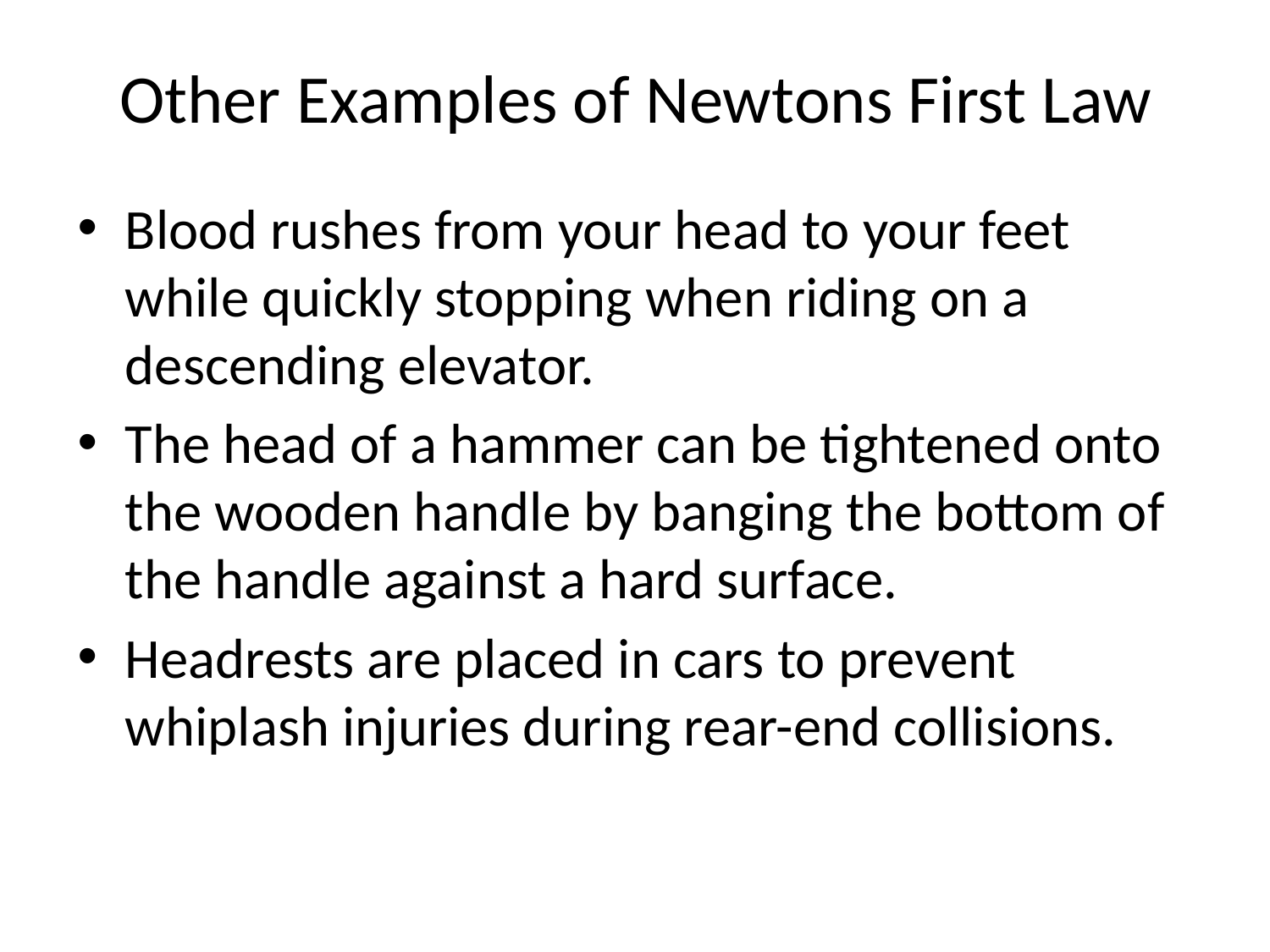

# Other Examples of Newtons First Law
Blood rushes from your head to your feet while quickly stopping when riding on a descending elevator.
The head of a hammer can be tightened onto the wooden handle by banging the bottom of the handle against a hard surface.
Headrests are placed in cars to prevent whiplash injuries during rear-end collisions.